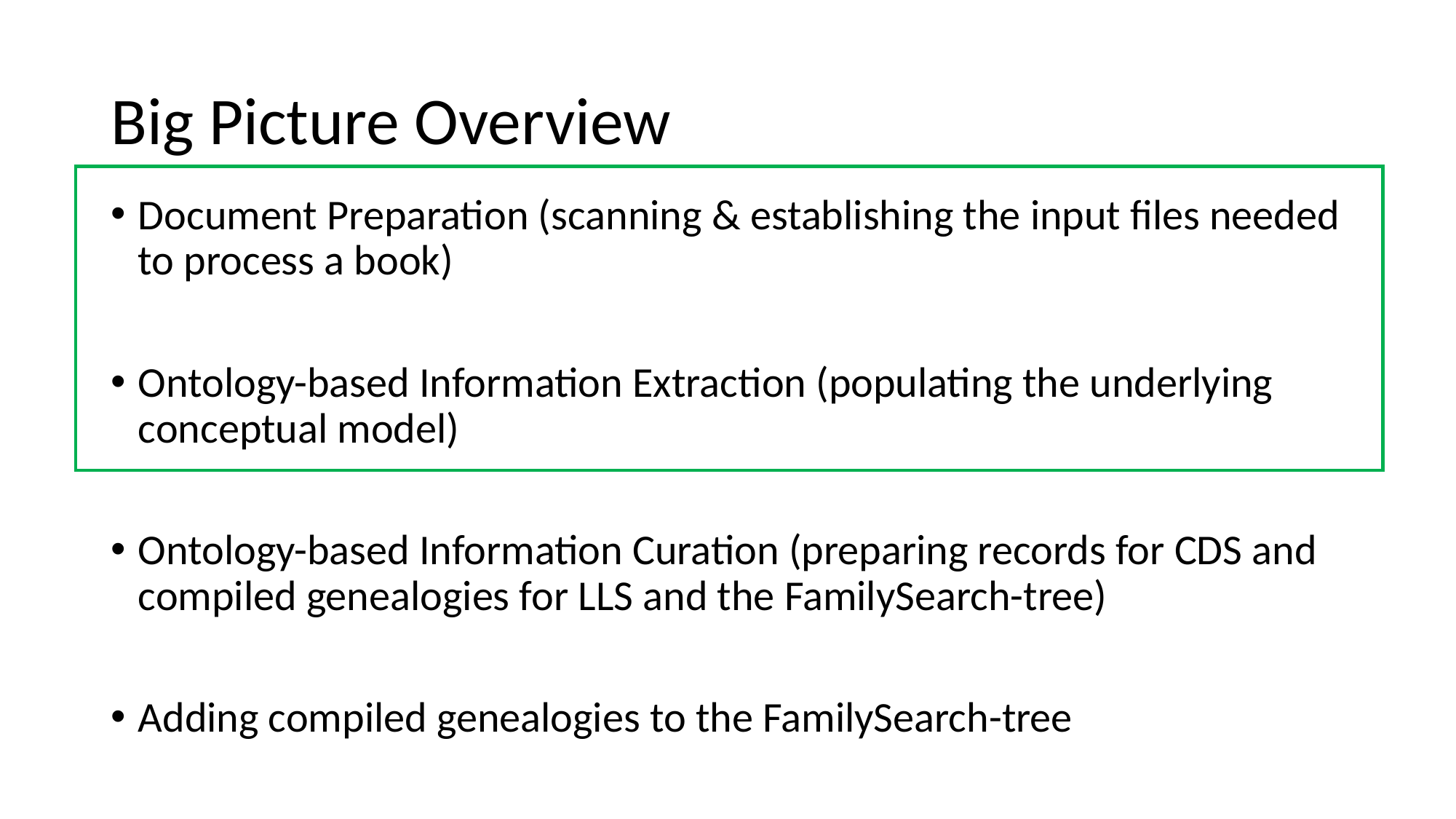

# Big Picture Overview

Document Preparation (scanning & establishing the input files needed to process a book)

Ontology-based Information Extraction (populating the underlying conceptual model)

Ontology-based Information Curation (preparing records for CDS and compiled genealogies for LLS and the FamilySearch-tree)

Adding compiled genealogies to the FamilySearch-tree